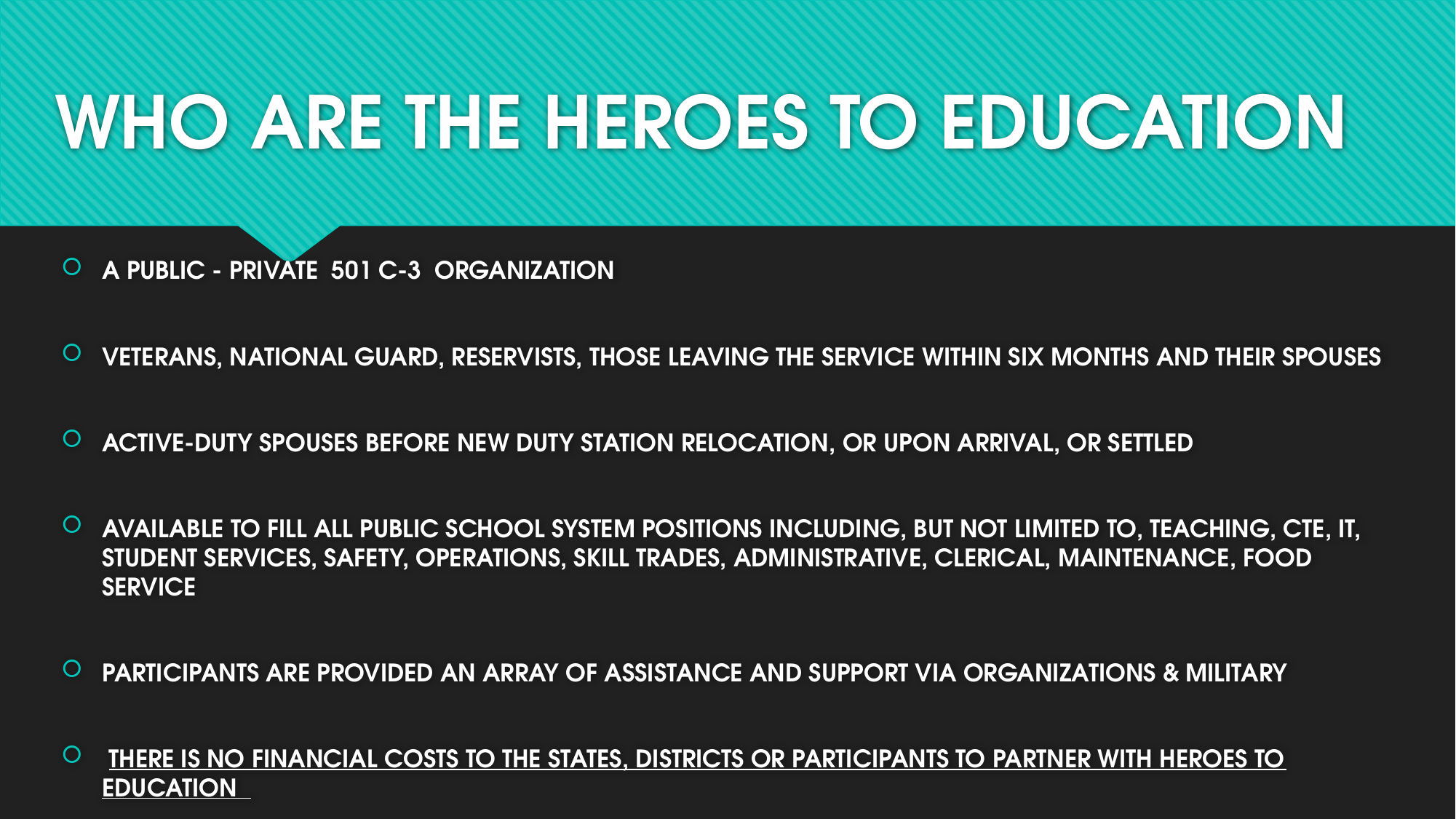

# WHO ARE THE HEROES TO EDUCATION
A PUBLIC - PRIVATE  501 C-3  ORGANIZATION

VETERANS, NATIONAL GUARD, RESERVISTS, THOSE LEAVING THE SERVICE WITHIN SIX MONTHS AND THEIR SPOUSES

ACTIVE-DUTY SPOUSES BEFORE NEW DUTY STATION RELOCATION, OR UPON ARRIVAL, OR SETTLED

AVAILABLE TO FILL ALL PUBLIC SCHOOL SYSTEM POSITIONS INCLUDING, BUT NOT LIMITED TO, TEACHING, CTE, IT,  STUDENT SERVICES, SAFETY, OPERATIONS, SKILL TRADES, ADMINISTRATIVE, CLERICAL, MAINTENANCE, FOOD SERVICE

PARTICIPANTS ARE PROVIDED AN ARRAY OF ASSISTANCE AND SUPPORT VIA ORGANIZATIONS & MILITARY

 THERE IS NO FINANCIAL COSTS TO THE STATES, DISTRICTS OR PARTICIPANTS TO PARTNER WITH HEROES TO EDUCATION